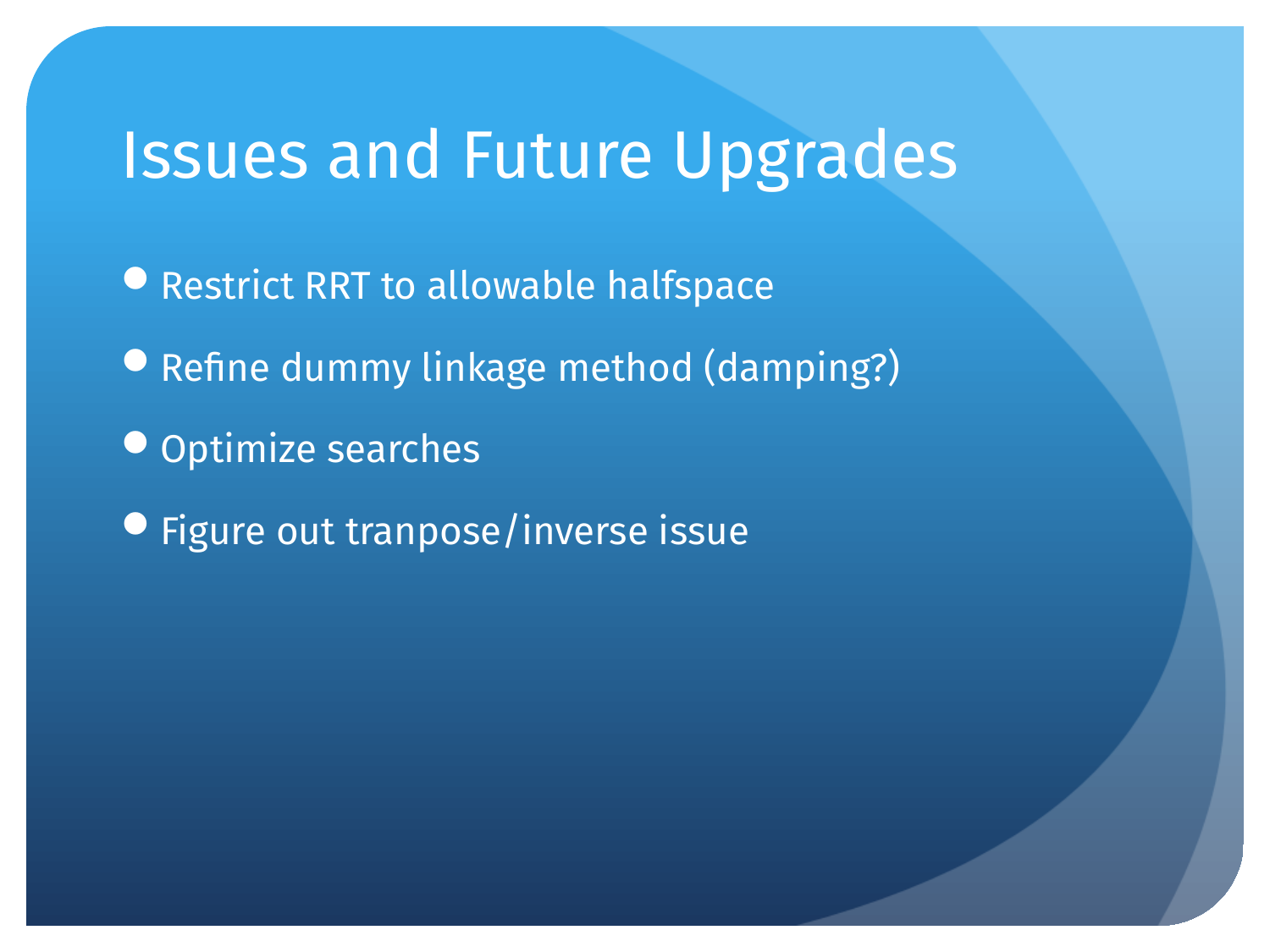

# Issues and Future Upgrades
Restrict RRT to allowable halfspace
Refine dummy linkage method (damping?)
Optimize searches
Figure out tranpose/inverse issue